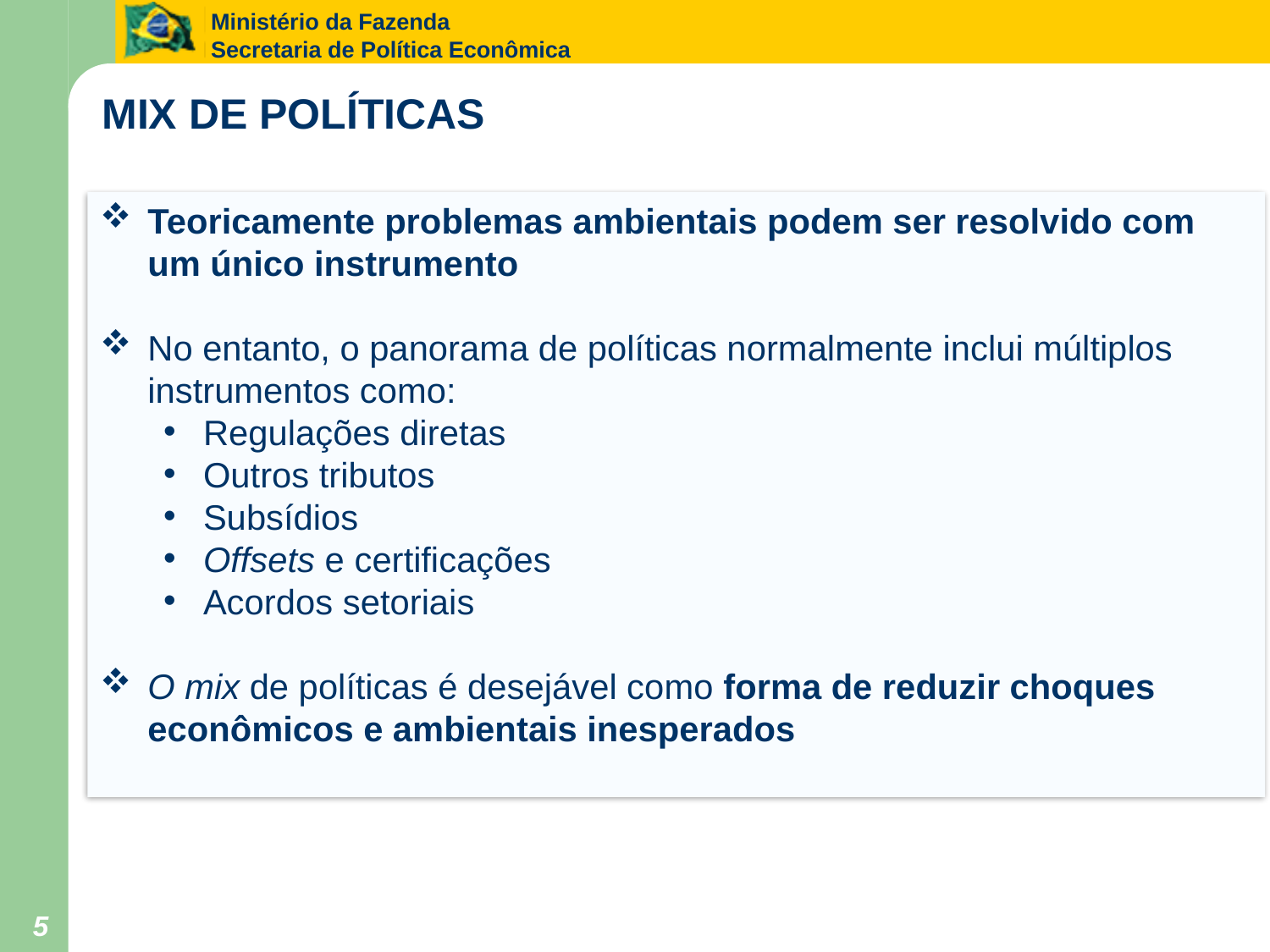

MIX DE POLÍTICAS
Teoricamente problemas ambientais podem ser resolvido com um único instrumento

No entanto, o panorama de políticas normalmente inclui múltiplos instrumentos como:
Regulações diretas
Outros tributos
Subsídios
Offsets e certificações
Acordos setoriais

O mix de políticas é desejável como forma de reduzir choques econômicos e ambientais inesperados